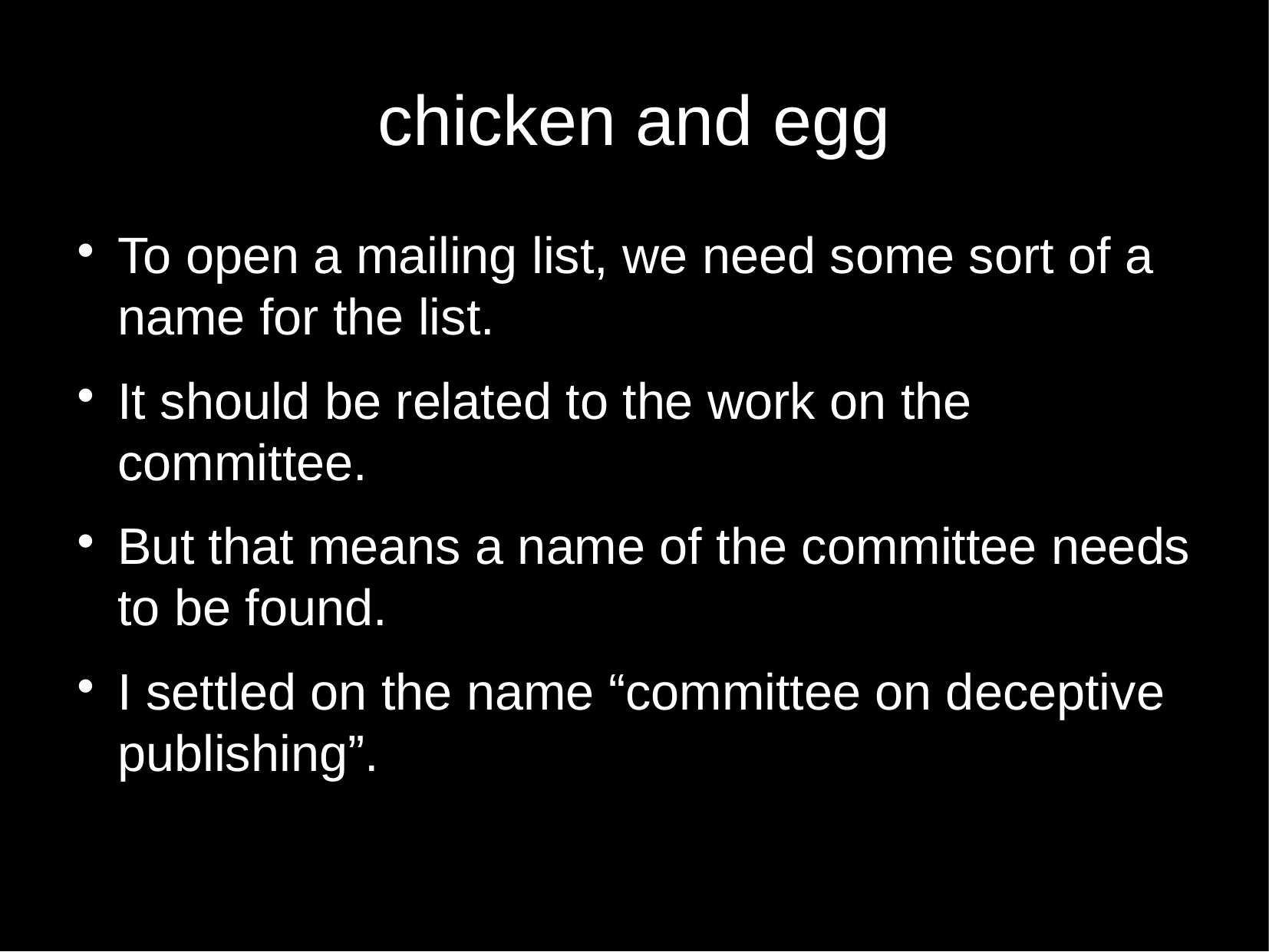

chicken and egg
To open a mailing list, we need some sort of a name for the list.
It should be related to the work on the committee.
But that means a name of the committee needs to be found.
I settled on the name “committee on deceptive publishing”.